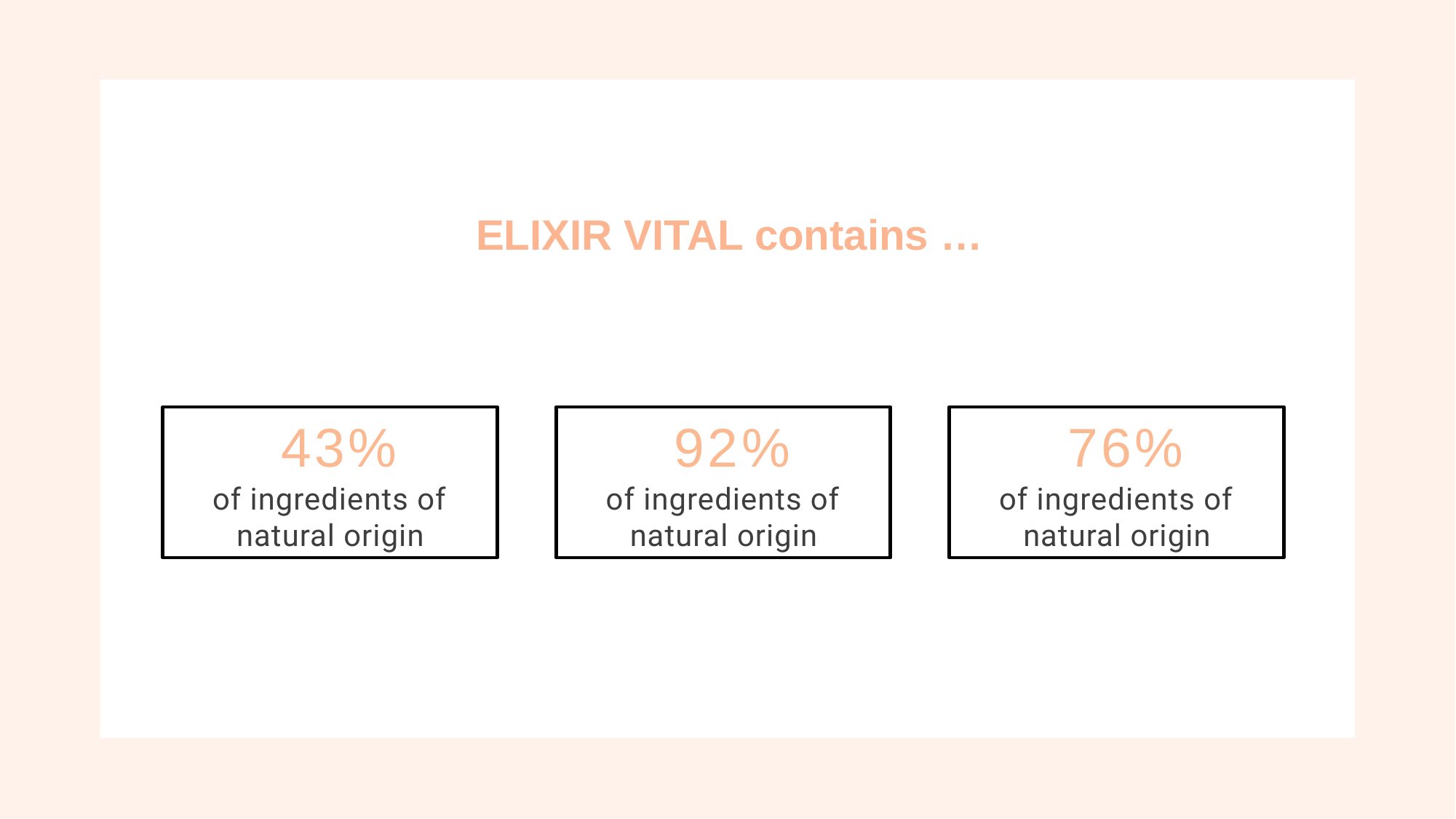

Elixir Vital contains …
43%
of ingredients of natural origin
92%
of ingredients of natural origin
76%
of ingredients of natural origin